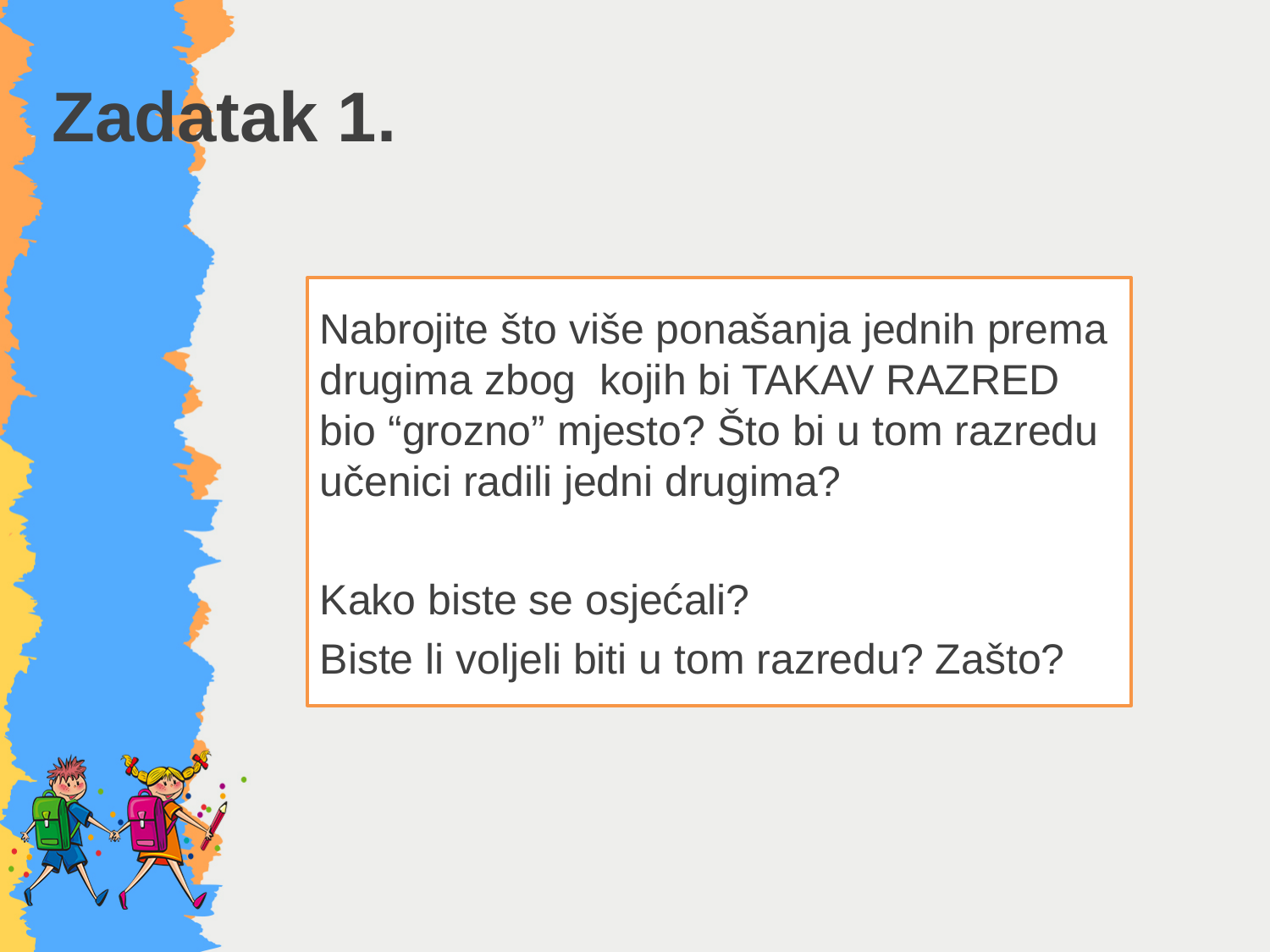

# Zadatak 1.
Nabrojite što više ponašanja jednih prema drugima zbog  kojih bi TAKAV RAZRED    bio “grozno” mjesto? Što bi u tom razredu učenici radili jedni drugima?

Kako biste se osjećali?
Biste li voljeli biti u tom razredu? Zašto?